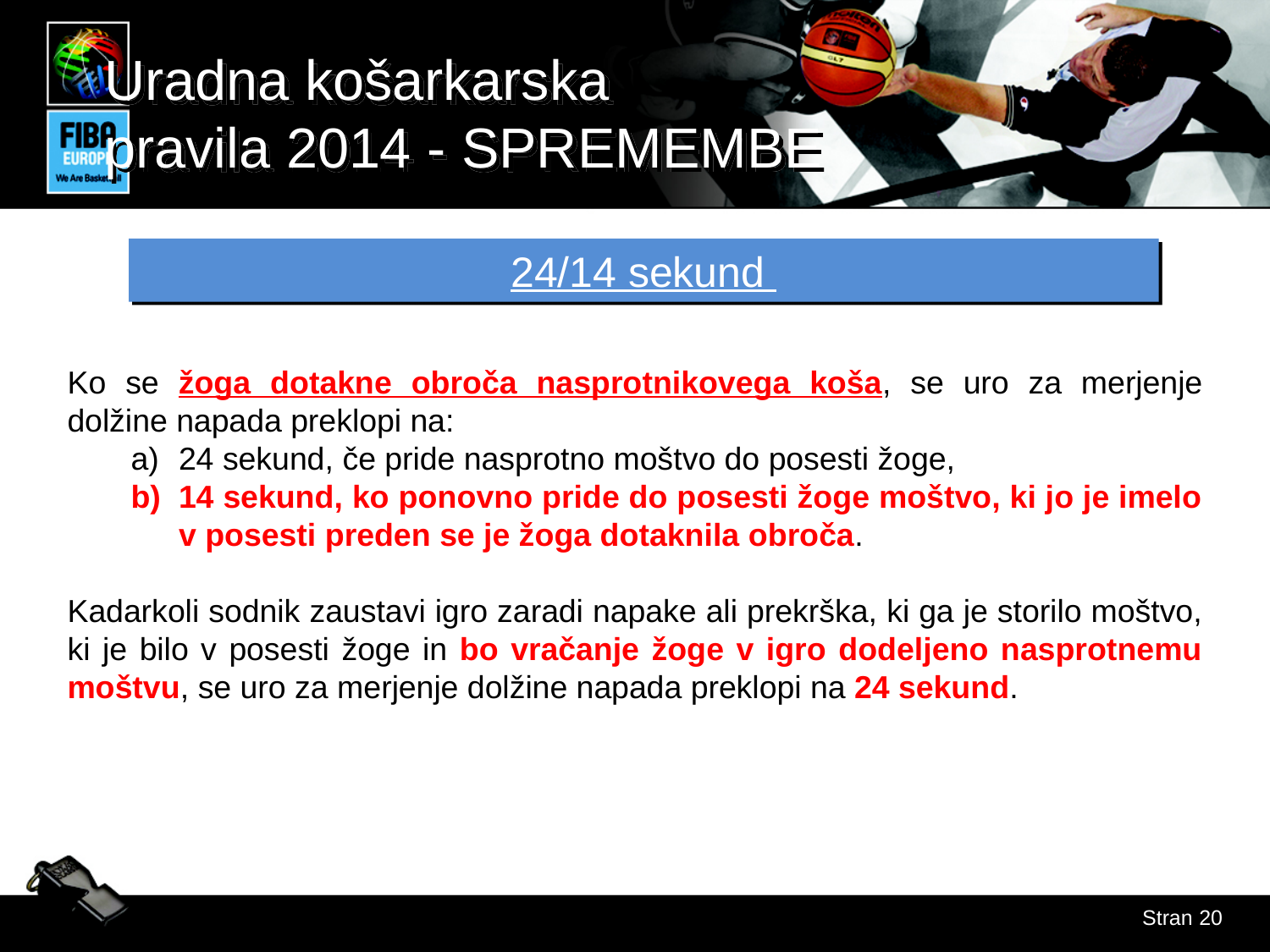

24/14 sekund
Ko se žoga dotakne obroča nasprotnikovega koša, se uro za merjenje dolžine napada preklopi na:
24 sekund, če pride nasprotno moštvo do posesti žoge,
14 sekund, ko ponovno pride do posesti žoge moštvo, ki jo je imelo v posesti preden se je žoga dotaknila obroča.

Kadarkoli sodnik zaustavi igro zaradi napake ali prekrška, ki ga je storilo moštvo, ki je bilo v posesti žoge in bo vračanje žoge v igro dodeljeno nasprotnemu moštvu, se uro za merjenje dolžine napada preklopi na 24 sekund.